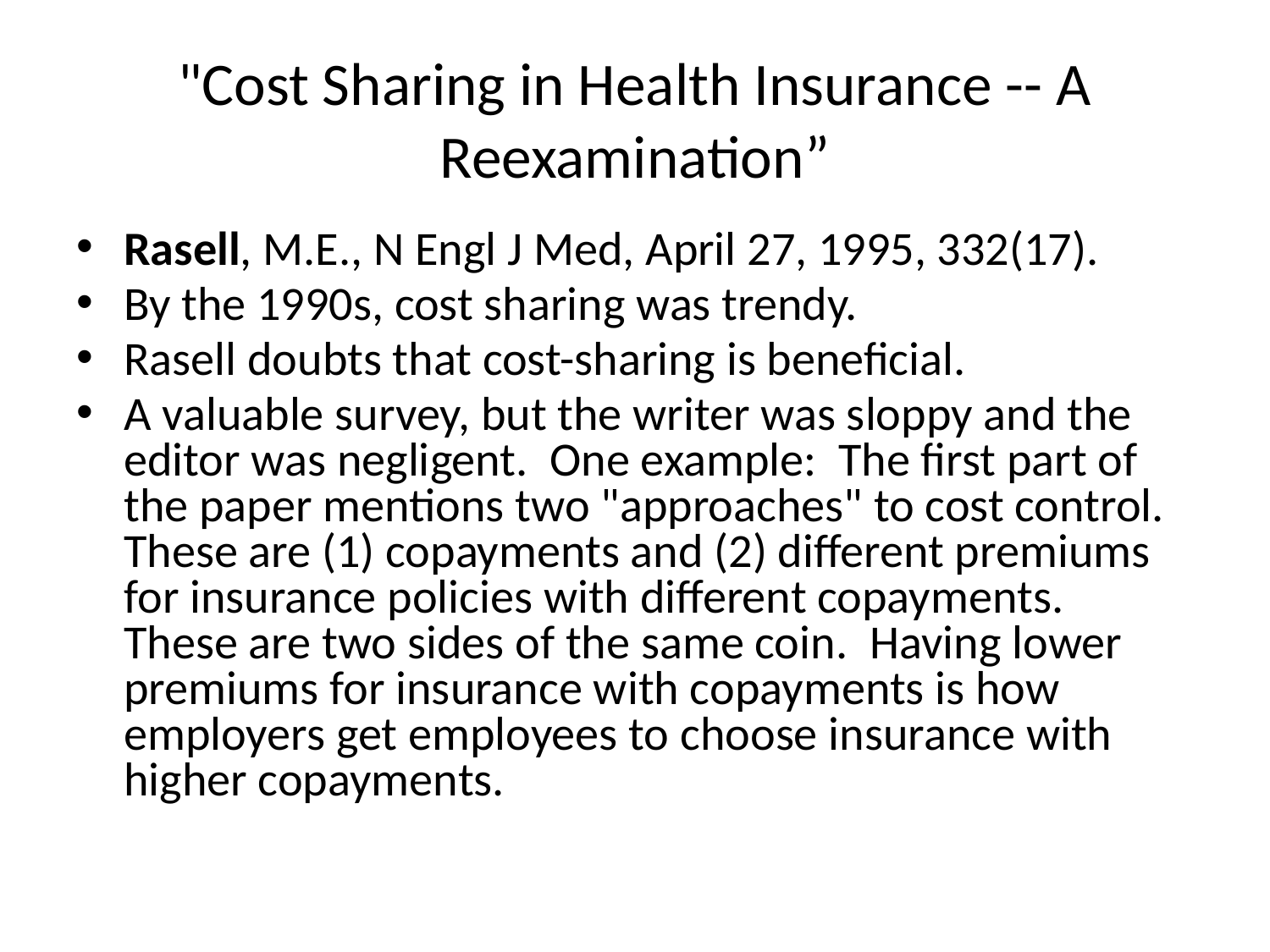

# "Cost Sharing in Health Insurance -- A Reexamination”
Rasell, M.E., N Engl J Med, April 27, 1995, 332(17).
By the 1990s, cost sharing was trendy.
Rasell doubts that cost-sharing is beneficial.
A valuable survey, but the writer was sloppy and the editor was negligent.  One example:  The first part of the paper mentions two "approaches" to cost control.  These are (1) copayments and (2) different premiums for insurance policies with different copayments.  These are two sides of the same coin.  Having lower premiums for insurance with copayments is how employers get employees to choose insurance with higher copayments.